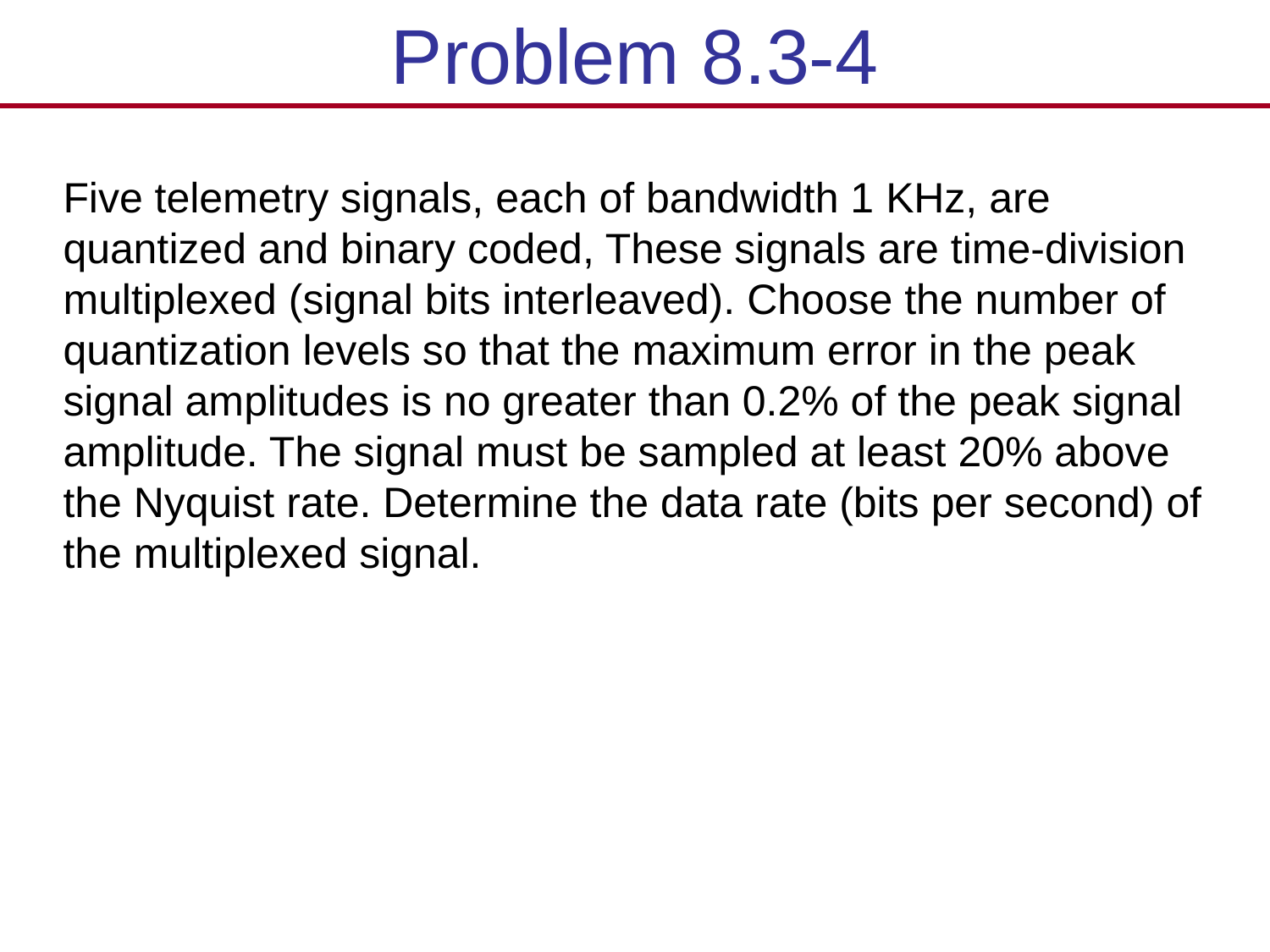

# Problem 8.3-4
Five telemetry signals, each of bandwidth 1 KHz, are quantized and binary coded, These signals are time-division multiplexed (signal bits interleaved). Choose the number of quantization levels so that the maximum error in the peak signal amplitudes is no greater than 0.2% of the peak signal amplitude. The signal must be sampled at least 20% above the Nyquist rate. Determine the data rate (bits per second) of the multiplexed signal.